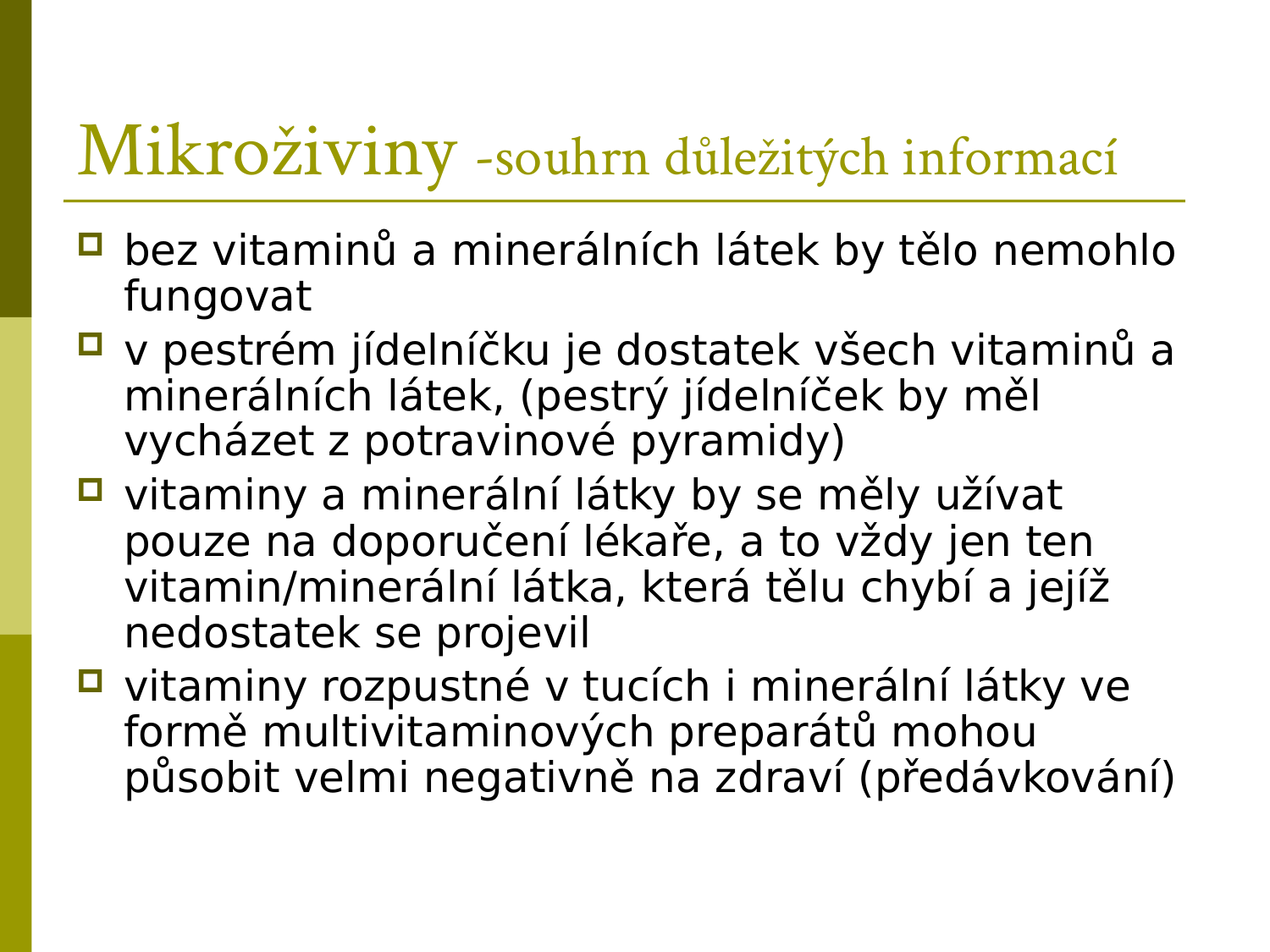

# Mikroživiny -souhrn důležitých informací
bez vitaminů a minerálních látek by tělo nemohlo fungovat
v pestrém jídelníčku je dostatek všech vitaminů a minerálních látek, (pestrý jídelníček by měl vycházet z potravinové pyramidy)
vitaminy a minerální látky by se měly užívat pouze na doporučení lékaře, a to vždy jen ten vitamin/minerální látka, která tělu chybí a jejíž nedostatek se projevil
vitaminy rozpustné v tucích i minerální látky ve formě multivitaminových preparátů mohou působit velmi negativně na zdraví (předávkování)